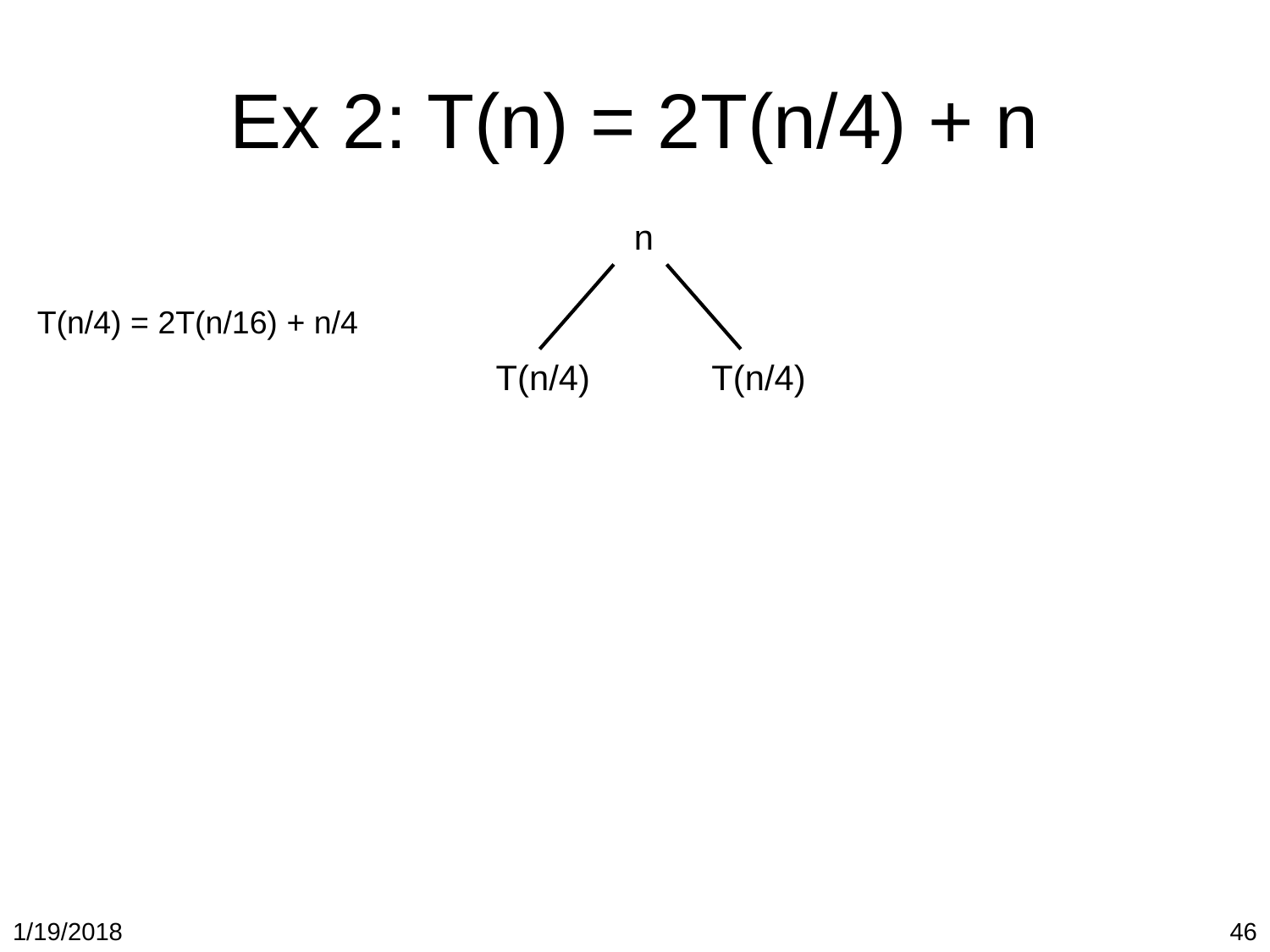

# Ex 2: T(n) = 2T(n/4) + n
n
T(n/4) = 2T(n/16) + n/4
T(n/4)
T(n/4)
1/19/2018
46